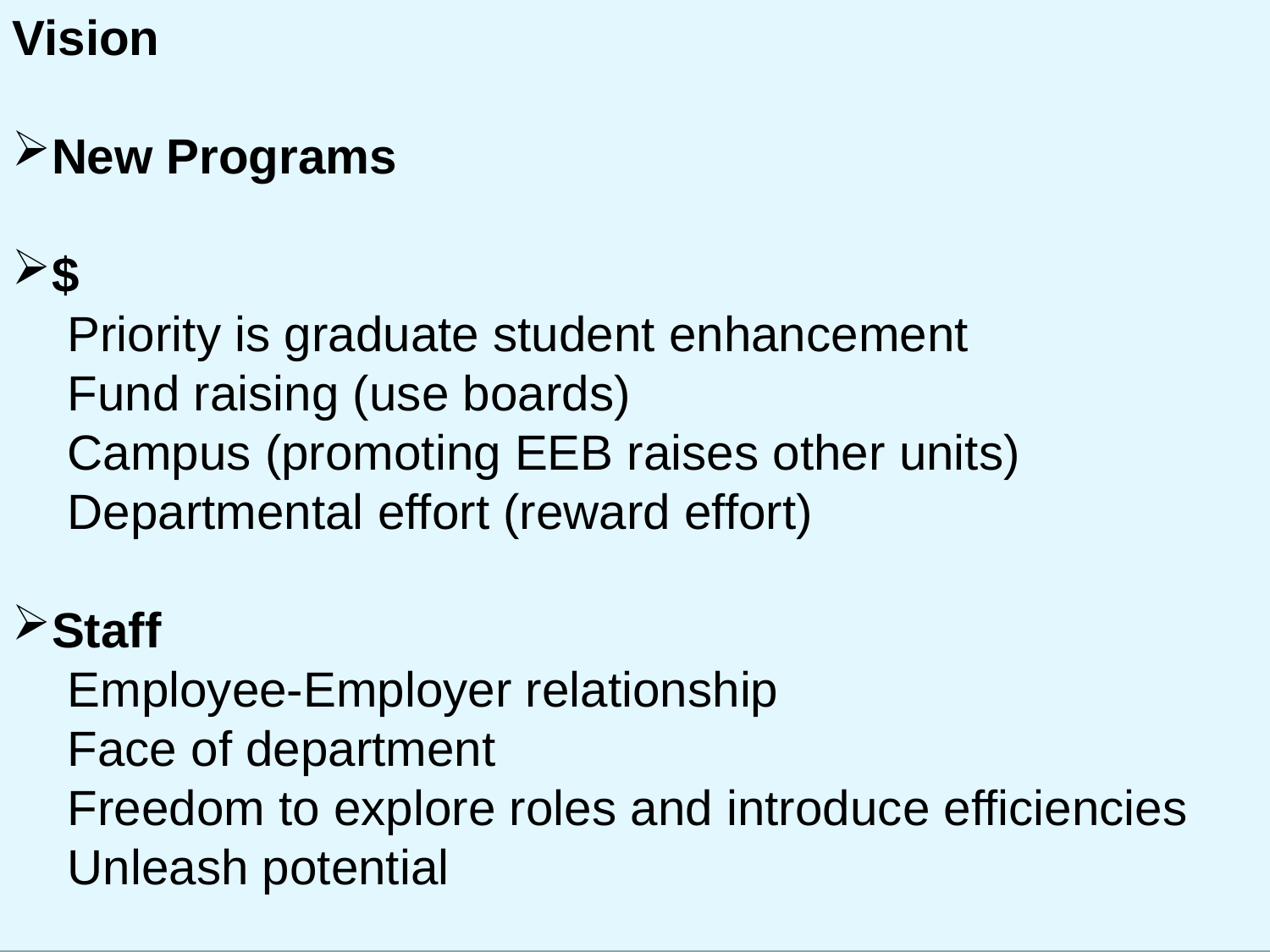

Vision

New Programs

$
    Priority is graduate student enhancement
    Fund raising (use boards)
    Campus (promoting EEB raises other units)
    Departmental effort (reward effort)

Staff
    Employee-Employer relationship
    Face of department
    Freedom to explore roles and introduce efficiencies
    Unleash potential

Why do I want to do this?